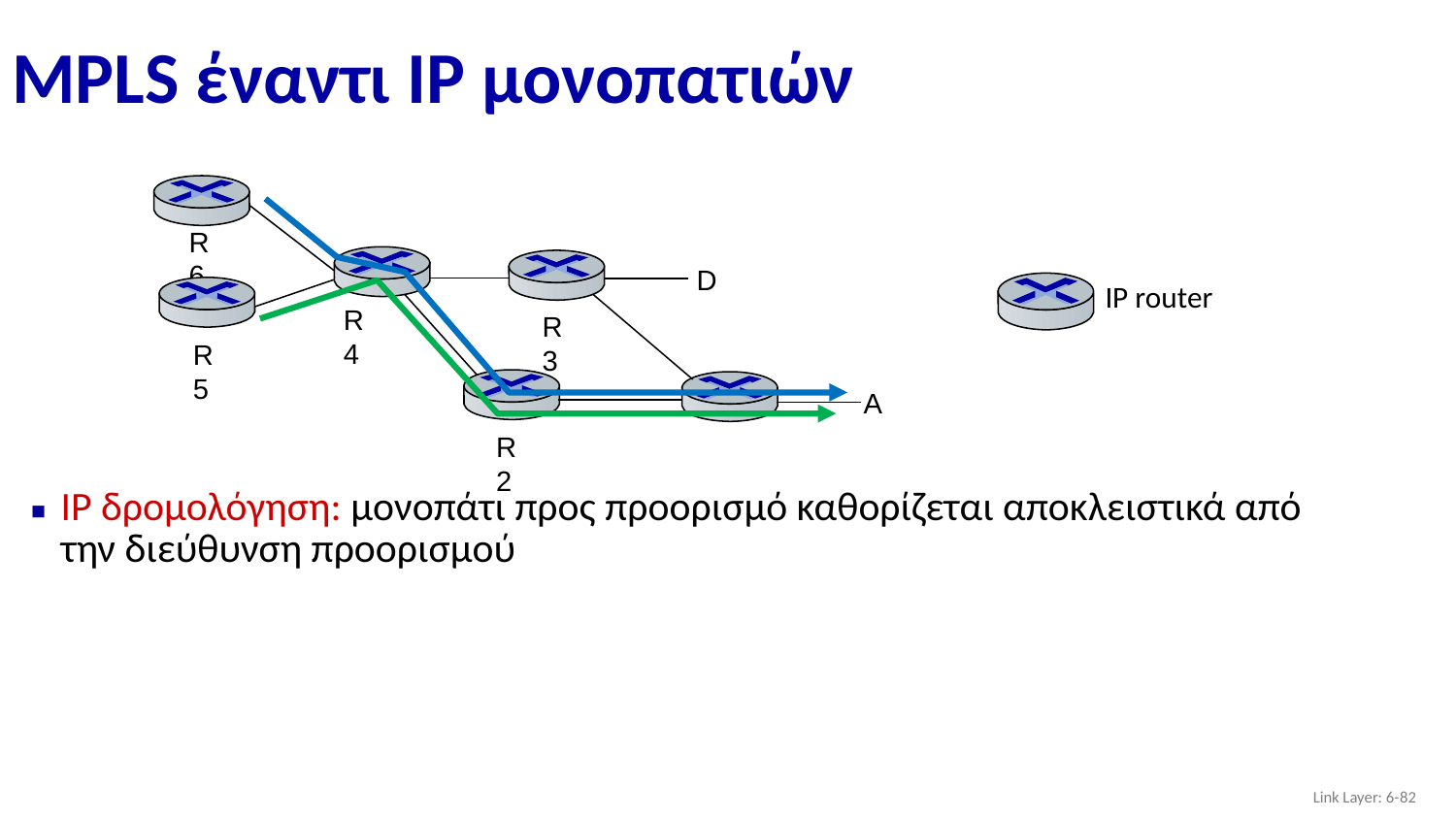

# MPLS έναντι IP μονοπατιών

R6

D
IP router

R4
R3
R5

A
R2
IP δρομολόγηση: μονοπάτι προς προορισμό καθορίζεται αποκλειστικά από την διεύθυνση προορισμού
Link Layer: 6-82